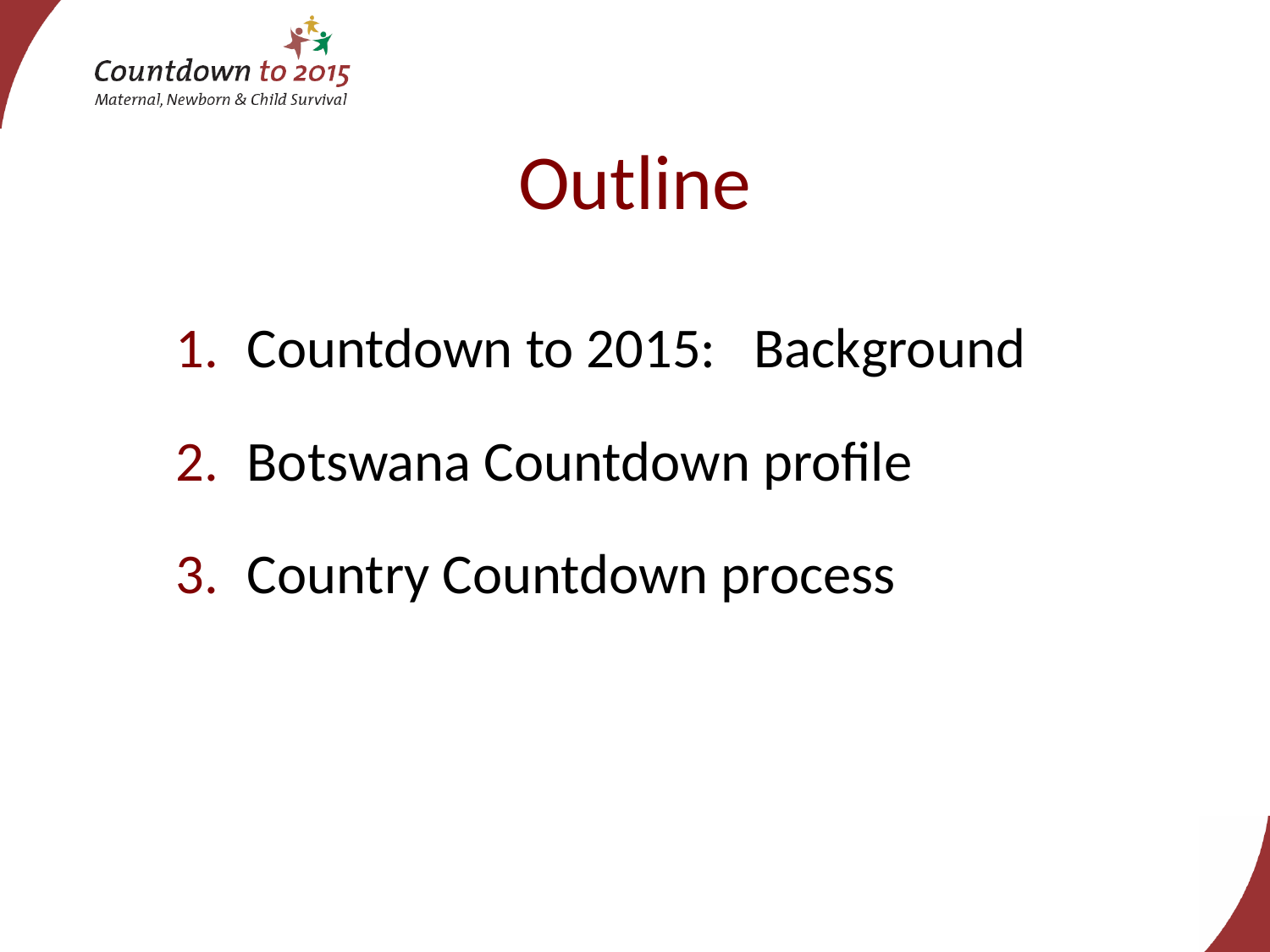

# Outline
Countdown to 2015:   Background
Botswana Countdown profile
Country Countdown process